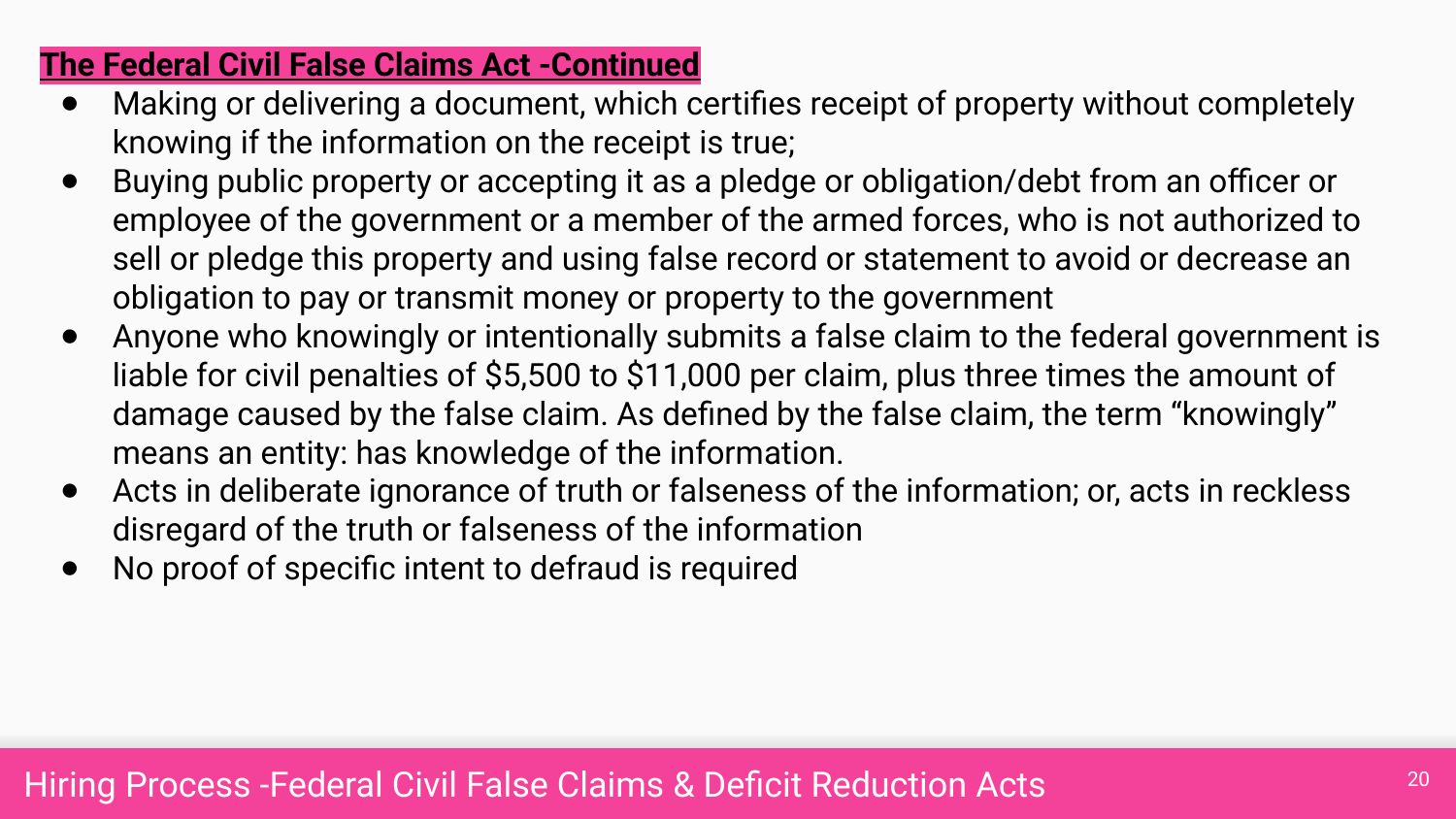

The Federal Civil False Claims Act -Continued
Making or delivering a document, which certifies receipt of property without completely knowing if the information on the receipt is true;
Buying public property or accepting it as a pledge or obligation/debt from an officer or employee of the government or a member of the armed forces, who is not authorized to sell or pledge this property and using false record or statement to avoid or decrease an obligation to pay or transmit money or property to the government
Anyone who knowingly or intentionally submits a false claim to the federal government is liable for civil penalties of $5,500 to $11,000 per claim, plus three times the amount of damage caused by the false claim. As defined by the false claim, the term “knowingly” means an entity: has knowledge of the information.
Acts in deliberate ignorance of truth or falseness of the information; or, acts in reckless disregard of the truth or falseness of the information
No proof of specific intent to defraud is required

20
Hiring Process -Federal Civil False Claims & Deficit Reduction Acts